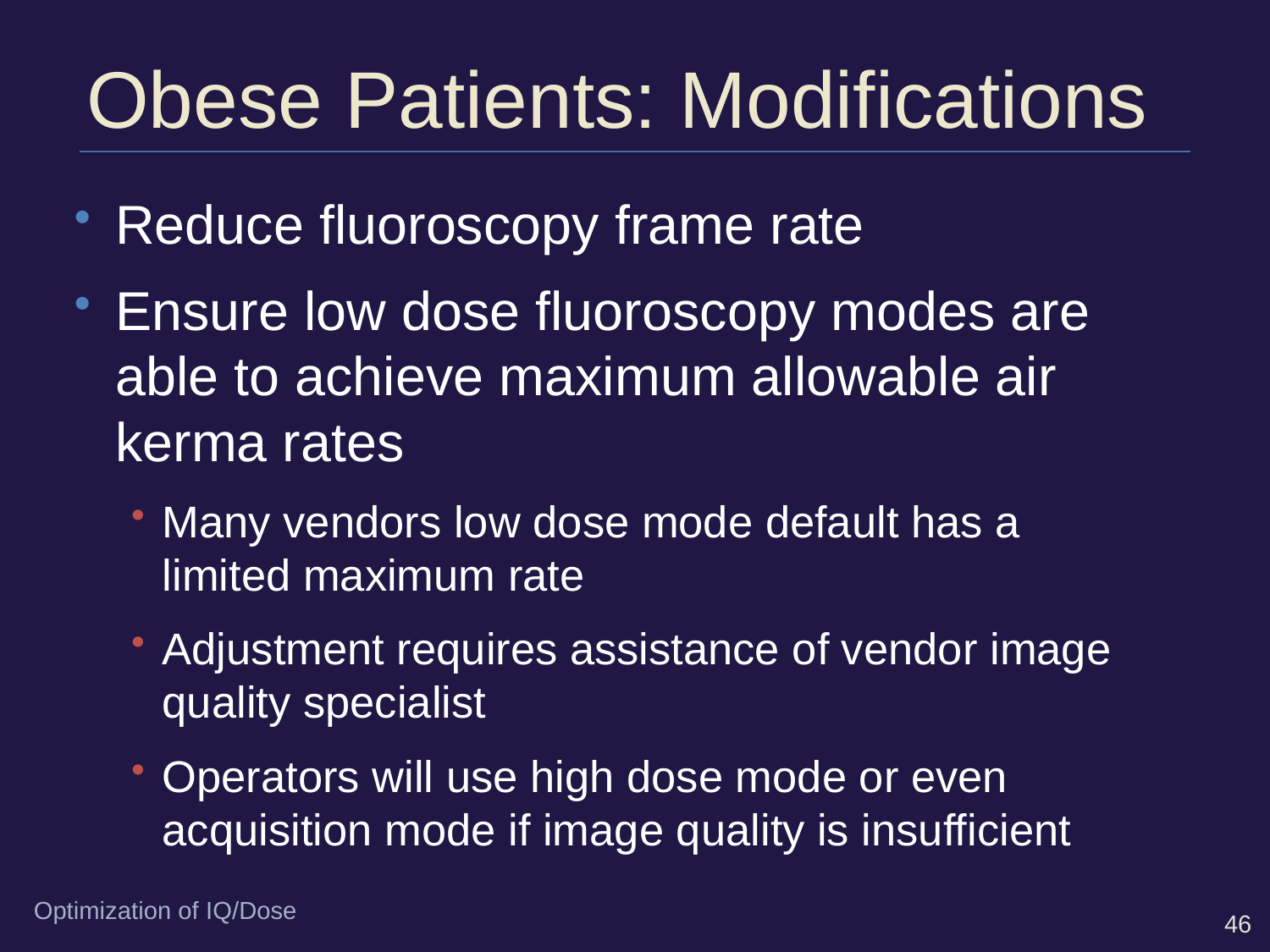

# Obese Patients: Modifications
Reduce fluoroscopy frame rate
Ensure low dose fluoroscopy modes are able to achieve maximum allowable air kerma rates
Many vendors low dose mode default has a limited maximum rate
Adjustment requires assistance of vendor image quality specialist
Operators will use high dose mode or even acquisition mode if image quality is insufficient
Optimization of IQ/Dose
46